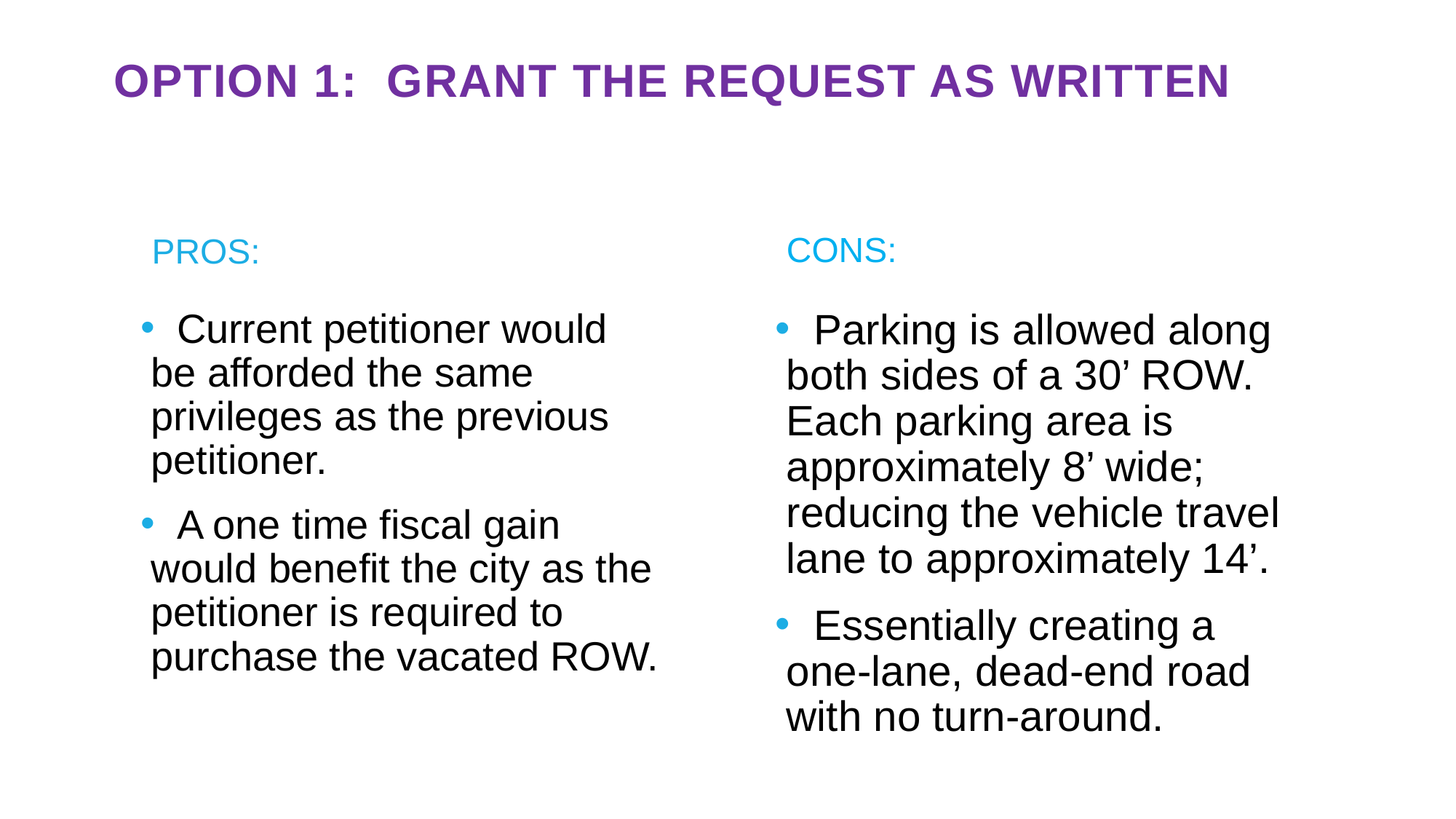

# Option 1:  Grant the request as written
PROS:
CONS:
  Current petitioner would be afforded the same privileges as the previous petitioner.
  A one time fiscal gain would benefit the city as the petitioner is required to purchase the vacated ROW.
  Parking is allowed along both sides of a 30’ ROW.  Each parking area is approximately 8’ wide; reducing the vehicle travel lane to approximately 14’.
  Essentially creating a one-lane, dead-end road with no turn-around.